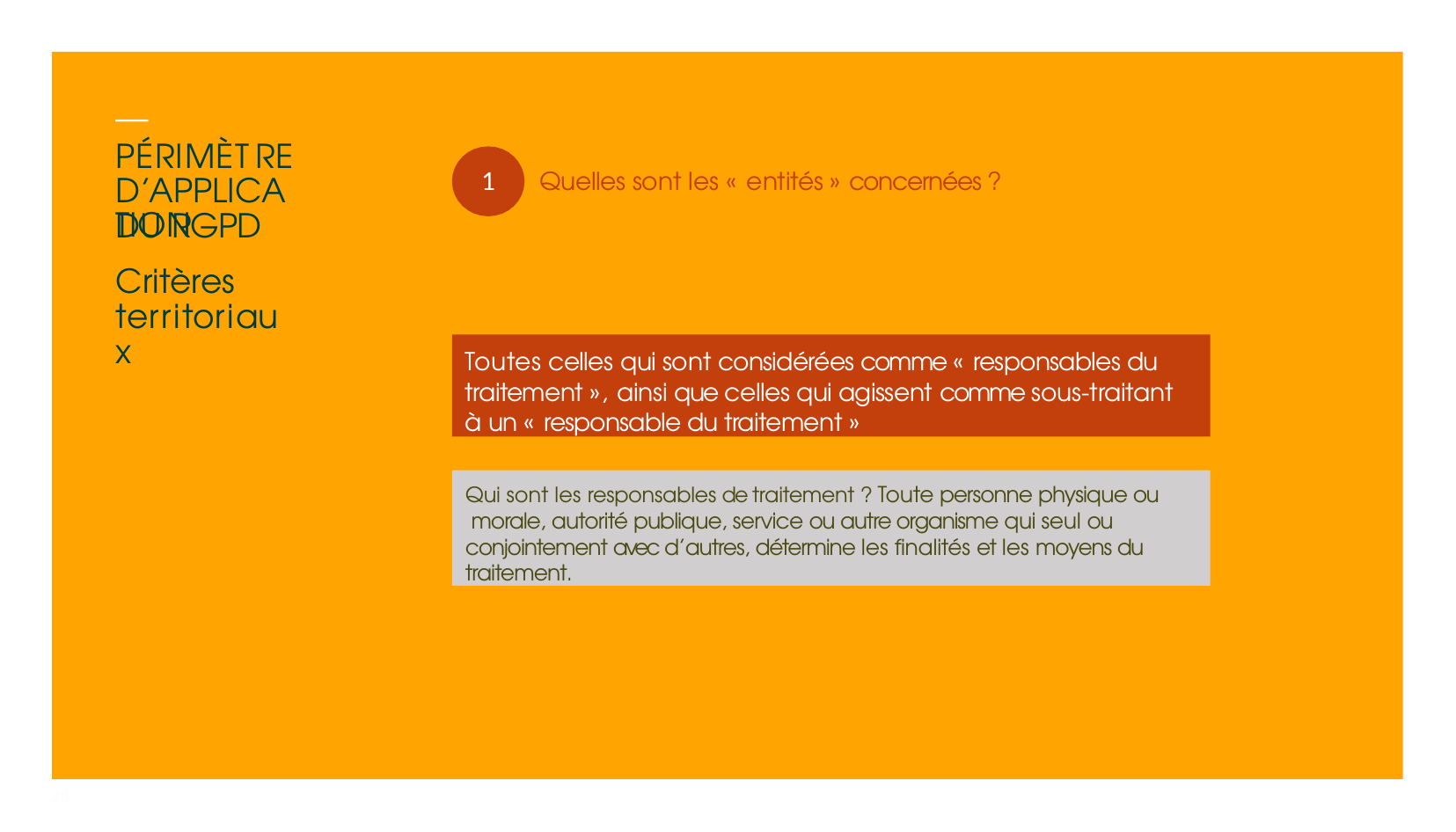

# —  PÉRIMÈTRE
D’APPLICATION

1	Quelles sont les « entités » concernées ?
DU RGPD
Critères  territoriaux
Toutes celles qui sont considérées comme « responsables du  traitement », ainsi que celles qui agissent comme sous-traitant  à  un « responsable du traitement »
Qui sont les responsables de traitement ? Toute personne physique ou  morale, autorité publique, service ou autre organisme qui seul ou  conjointement avec d’autres, détermine les finalités et les moyens du  traitement.
28